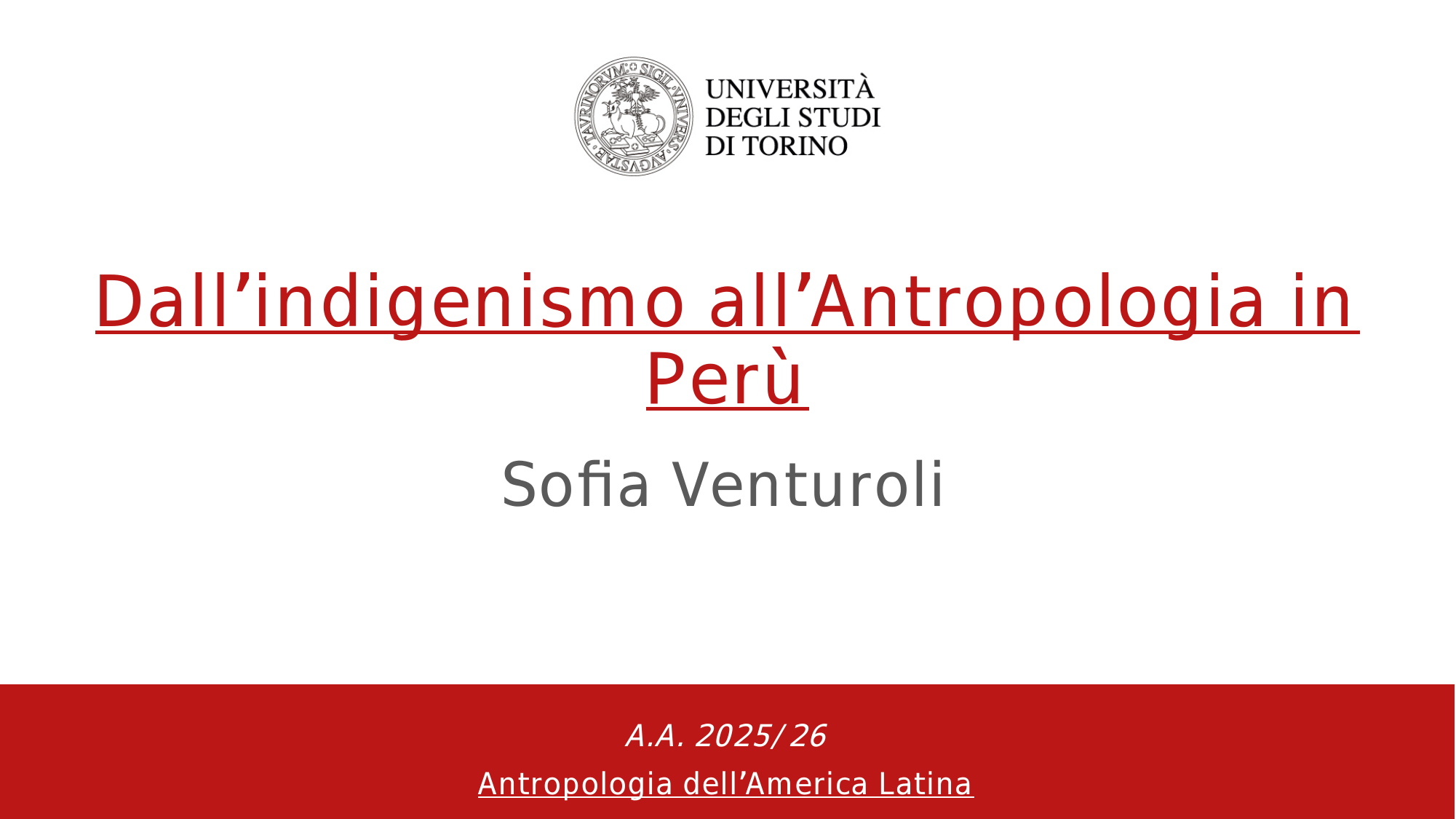

# Dall’indigenismo all’Antropologia in Perù
Sofia Venturoli
A.A. 2025/26
Antropologia dell’America Latina